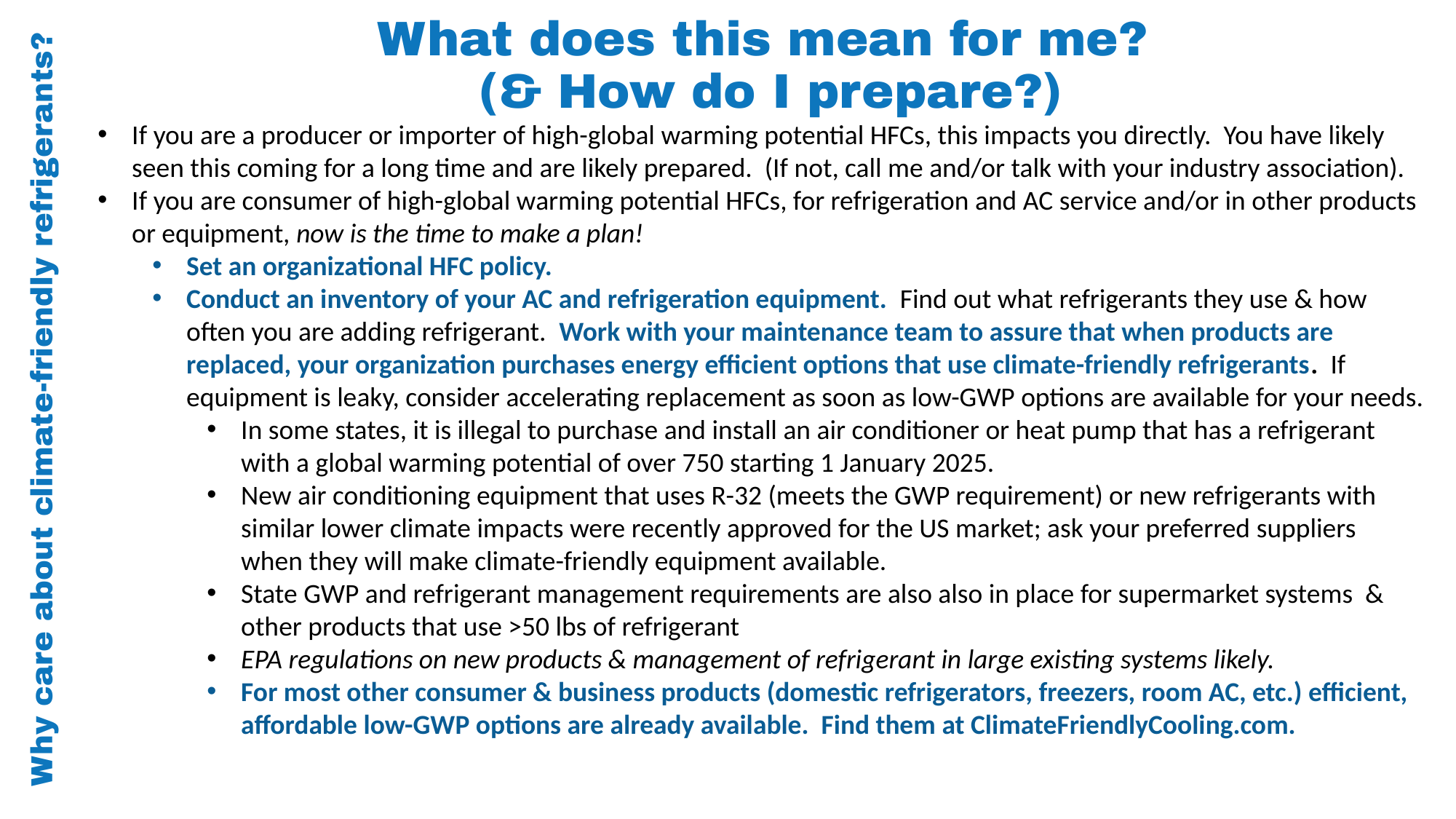

# What does this mean for me? (& How do I prepare?)
If you are a producer or importer of high-global warming potential HFCs, this impacts you directly.  You have likely seen this coming for a long time and are likely prepared.  (If not, call me and/or talk with your industry association).
If you are consumer of high-global warming potential HFCs, for refrigeration and AC service and/or in other products or equipment, now is the time to make a plan!
Set an organizational HFC policy.
Conduct an inventory of your AC and refrigeration equipment.  Find out what refrigerants they use & how often you are adding refrigerant.  Work with your maintenance team to assure that when products are replaced, your organization purchases energy efficient options that use climate-friendly refrigerants.  If equipment is leaky, consider accelerating replacement as soon as low-GWP options are available for your needs.
In some states, it is illegal to purchase and install an air conditioner or heat pump that has a refrigerant with a global warming potential of over 750 starting 1 January 2025.
New air conditioning equipment that uses R-32 (meets the GWP requirement) or new refrigerants with similar lower climate impacts were recently approved for the US market; ask your preferred suppliers when they will make climate-friendly equipment available.
State GWP and refrigerant management requirements are also also in place for supermarket systems  & other products that use >50 lbs of refrigerant
EPA regulations on new products & management of refrigerant in large existing systems likely.
For most other consumer & business products (domestic refrigerators, freezers, room AC, etc.) efficient, affordable low-GWP options are already available.  Find them at ClimateFriendlyCooling.com.

Why care about climate-friendly refrigerants?